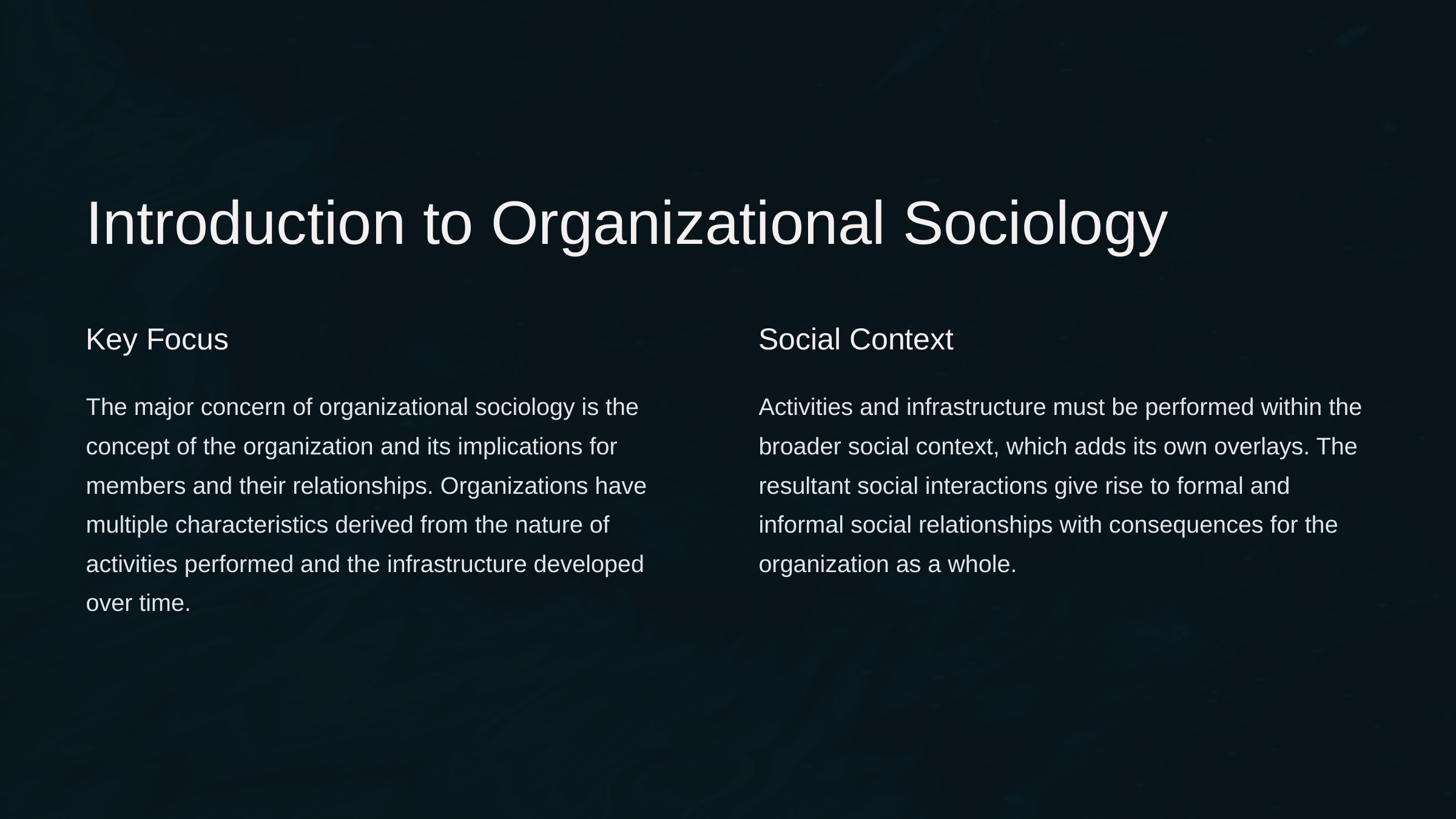

Introduction to Organizational Sociology
Key Focus
Social Context
The major concern of organizational sociology is the concept of the organization and its implications for members and their relationships. Organizations have multiple characteristics derived from the nature of activities performed and the infrastructure developed over time.
Activities and infrastructure must be performed within the broader social context, which adds its own overlays. The resultant social interactions give rise to formal and informal social relationships with consequences for the organization as a whole.